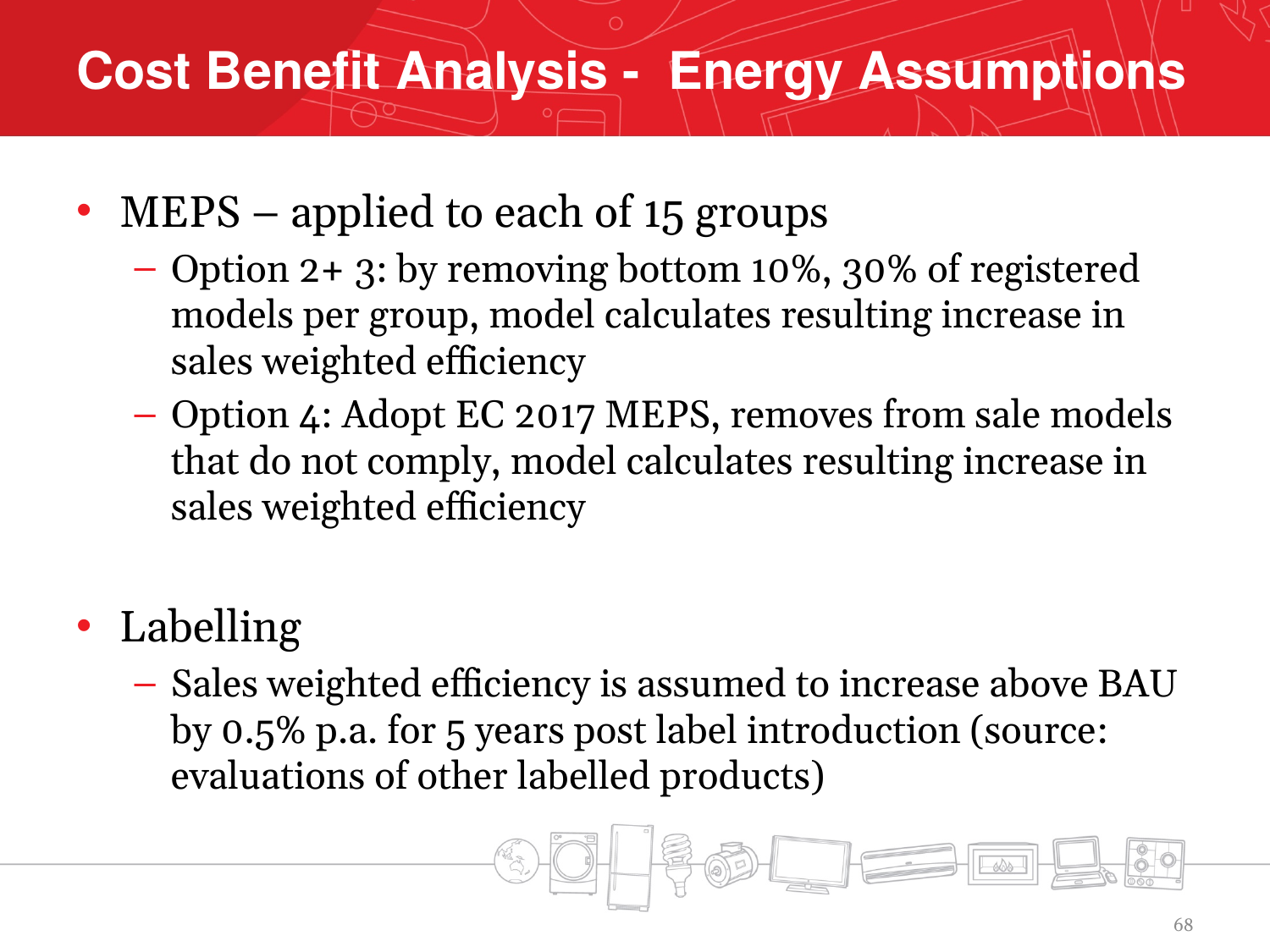

# Cost Benefit Analysis -  Energy Assumptions
MEPS – applied to each of 15 groups
Option 2+ 3: by removing bottom 10%, 30% of registered models per group, model calculates resulting increase in sales weighted efficiency
Option 4: Adopt EC 2017 MEPS, removes from sale models that do not comply, model calculates resulting increase in sales weighted efficiency

Labelling
Sales weighted efficiency is assumed to increase above BAU by 0.5% p.a. for 5 years post label introduction (source: evaluations of other labelled products)
68